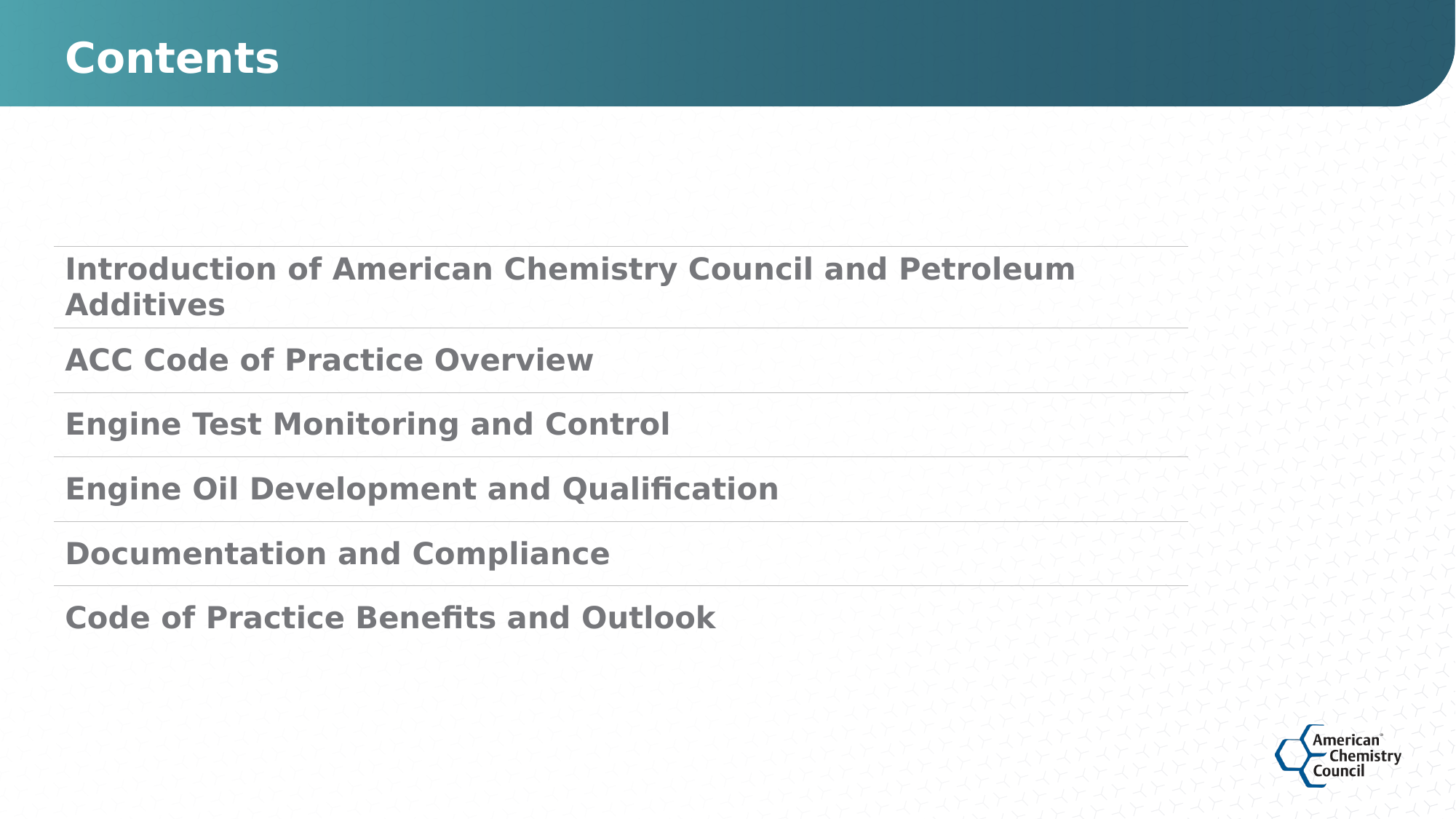

# Contents
|  |
| --- |
| Introduction of American Chemistry Council and Petroleum Additives |
| ACC Code of Practice Overview |
| Engine Test Monitoring and Control |
| Engine Oil Development and Qualification |
| Documentation and Compliance |
| Code of Practice Benefits and Outlook |